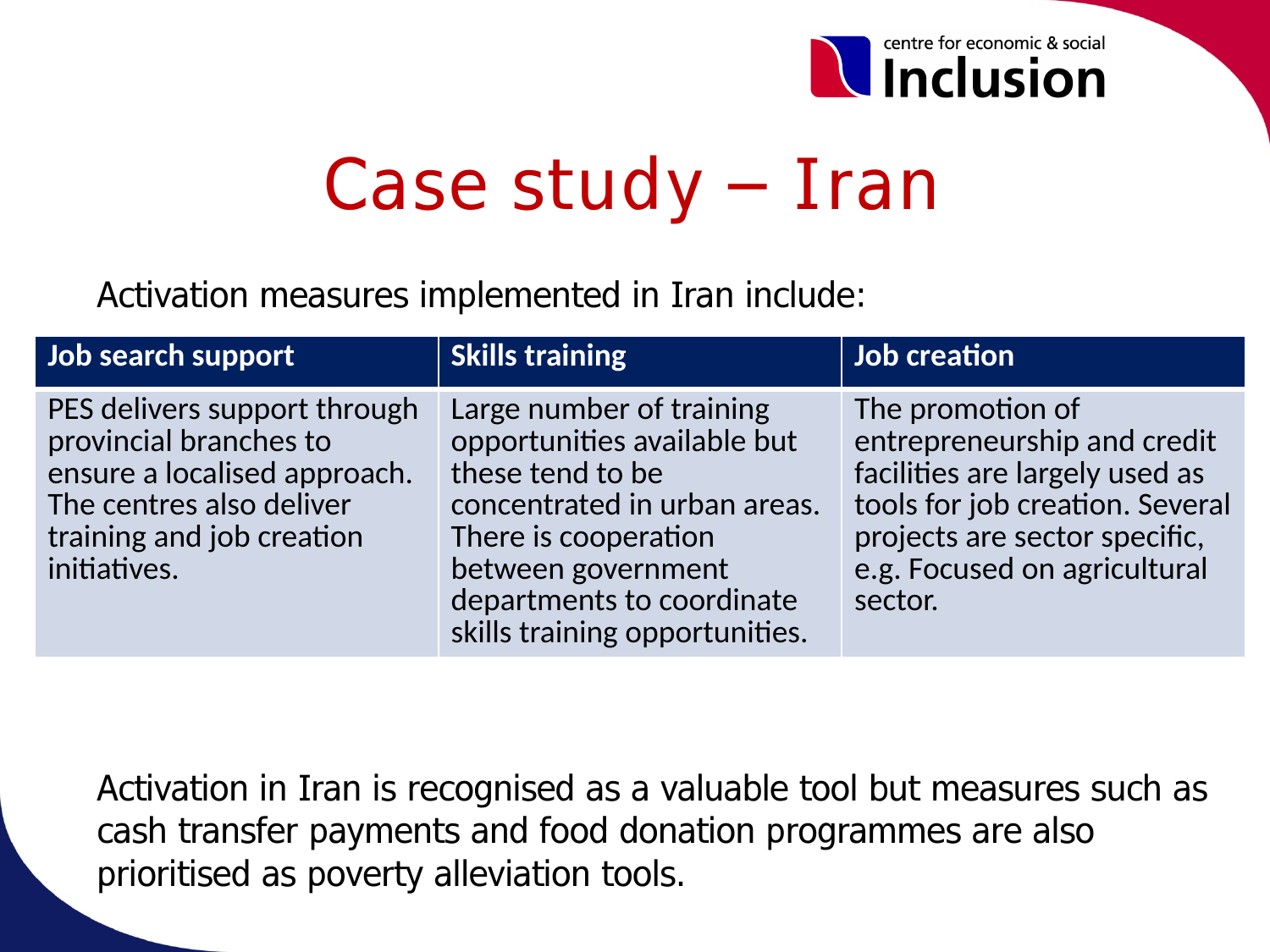

# Case study – Iran
Activation measures implemented in Iran include:

Activation in Iran is recognised as a valuable tool but measures such as cash transfer payments and food donation programmes are also prioritised as poverty alleviation tools.

| Job search support | Skills training | Job creation |
| --- | --- | --- |
| PES delivers support through provincial branches to ensure a localised approach. The centres also deliver training and job creation initiatives. | Large number of training opportunities available but these tend to be concentrated in urban areas. There is cooperation between government departments to coordinate skills training opportunities. | The promotion of entrepreneurship and credit facilities are largely used as tools for job creation. Several projects are sector specific, e.g. Focused on agricultural sector. |